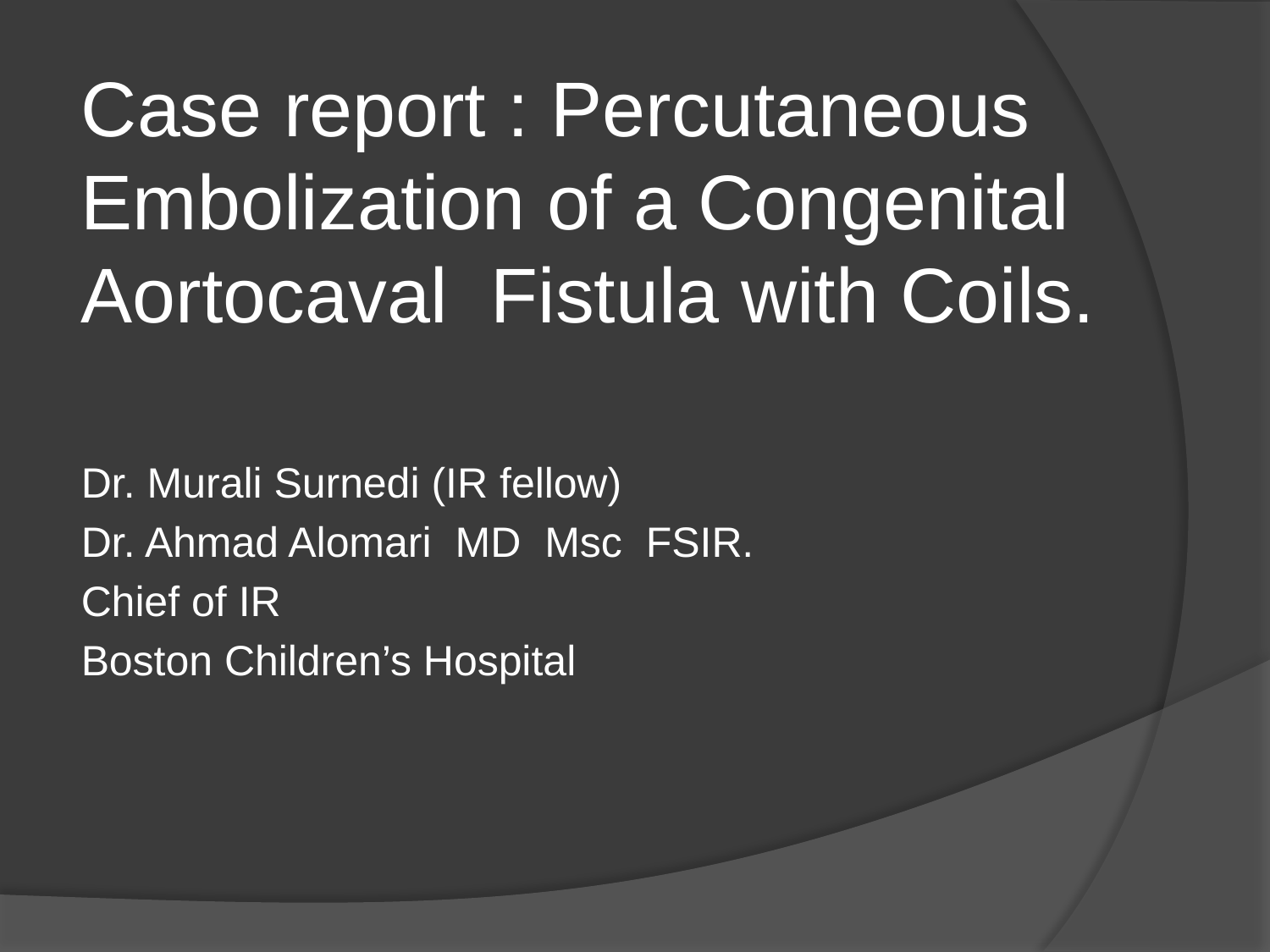

#
Case report : Percutaneous Embolization of a Congenital Aortocaval  Fistula with Coils.

Dr. Murali Surnedi (IR fellow)
Dr. Ahmad Alomari  MD  Msc  FSIR.
Chief of IR
Boston Children’s Hospital